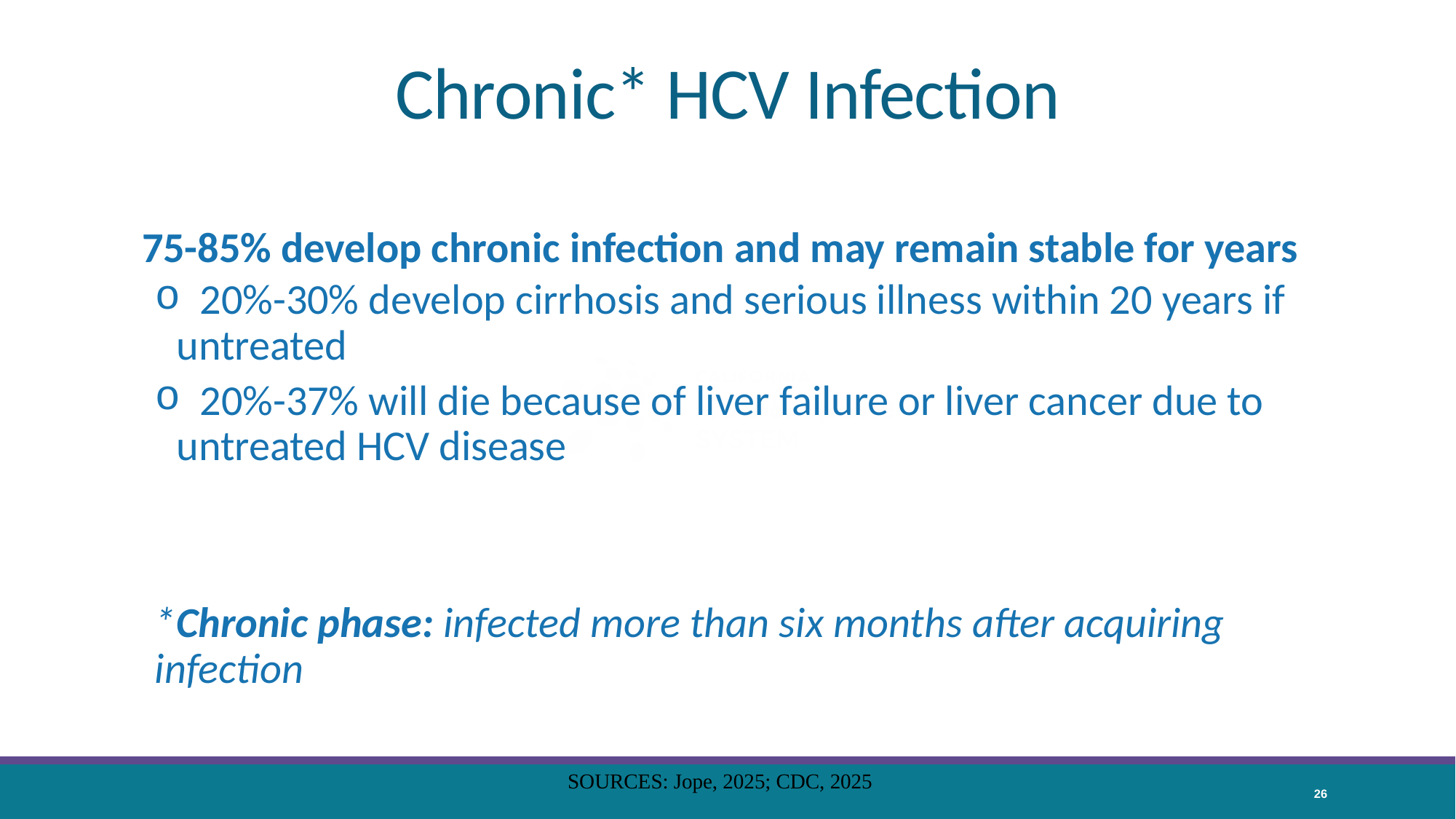

# Chronic* HCV Infection
75-85% develop chronic infection and may remain stable for years
  20%-30% develop cirrhosis and serious illness within 20 years if untreated
  20%-37% will die because of liver failure or liver cancer due to untreated HCV disease

*Chronic phase: infected more than six months after acquiring infection
SOURCES: Jope, 2025; CDC, 2025
26